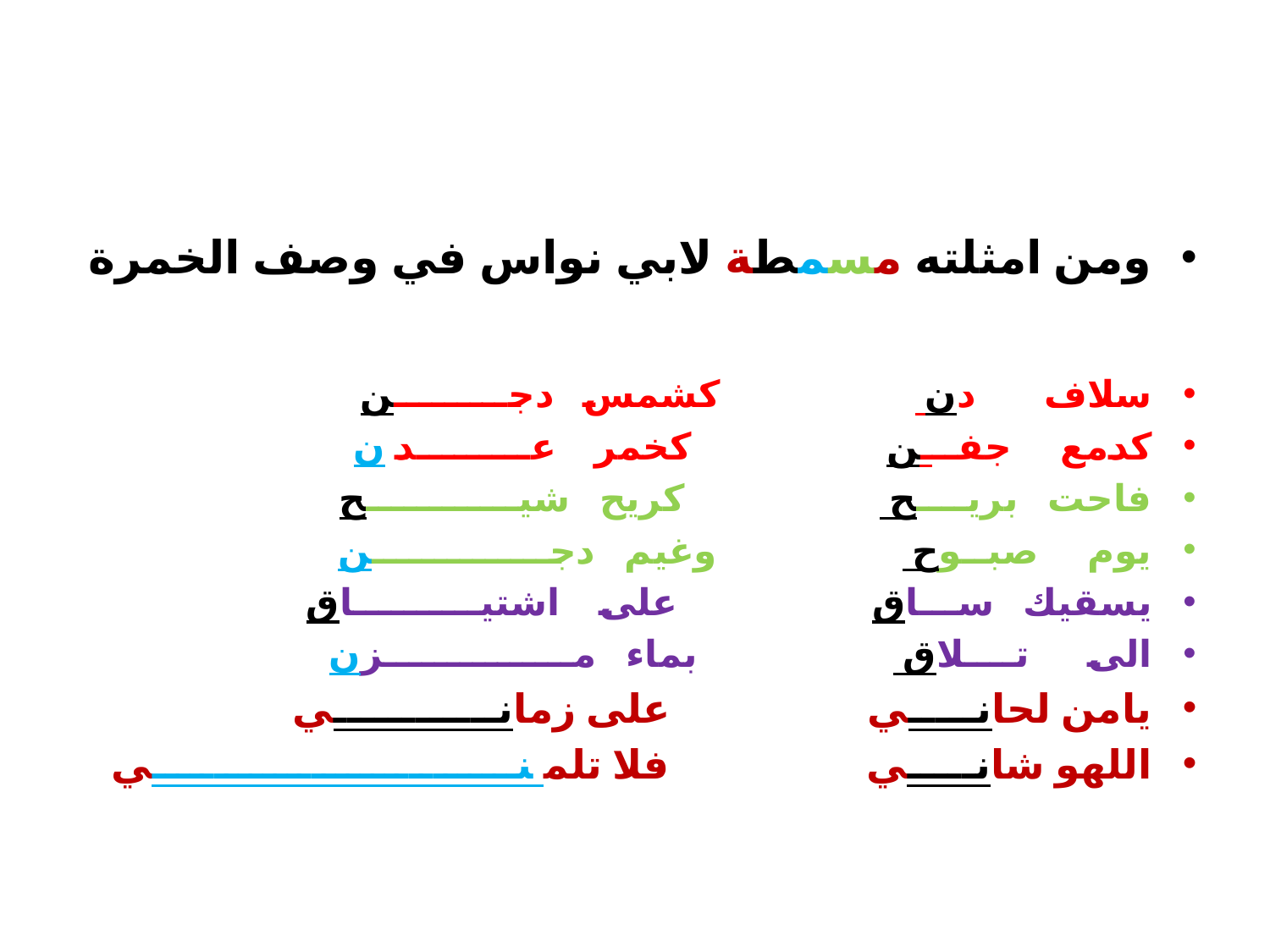

#
ومن امثلته مسمطة لابي نواس في وصف الخمرة

سلاف       دن                     كشمس   دجـــــــــن
كدمع     جفـــن                    كخمر    عـــــــــد ن
فاحت   بريــــح                     كريح   شيــــــــــــح
يوم     صبــوح                    وغيم   دجــــــــــــــن
يسقيك   ســـاق                    على    اشتيــــــــــاق
الى      تــــلاق                     بماء   مـــــــــــــــزن
يامن لحانـــــي                   على زمانــــــــــــي
اللهو شانـــــي                   فلا تلمنـــــــــــــــي